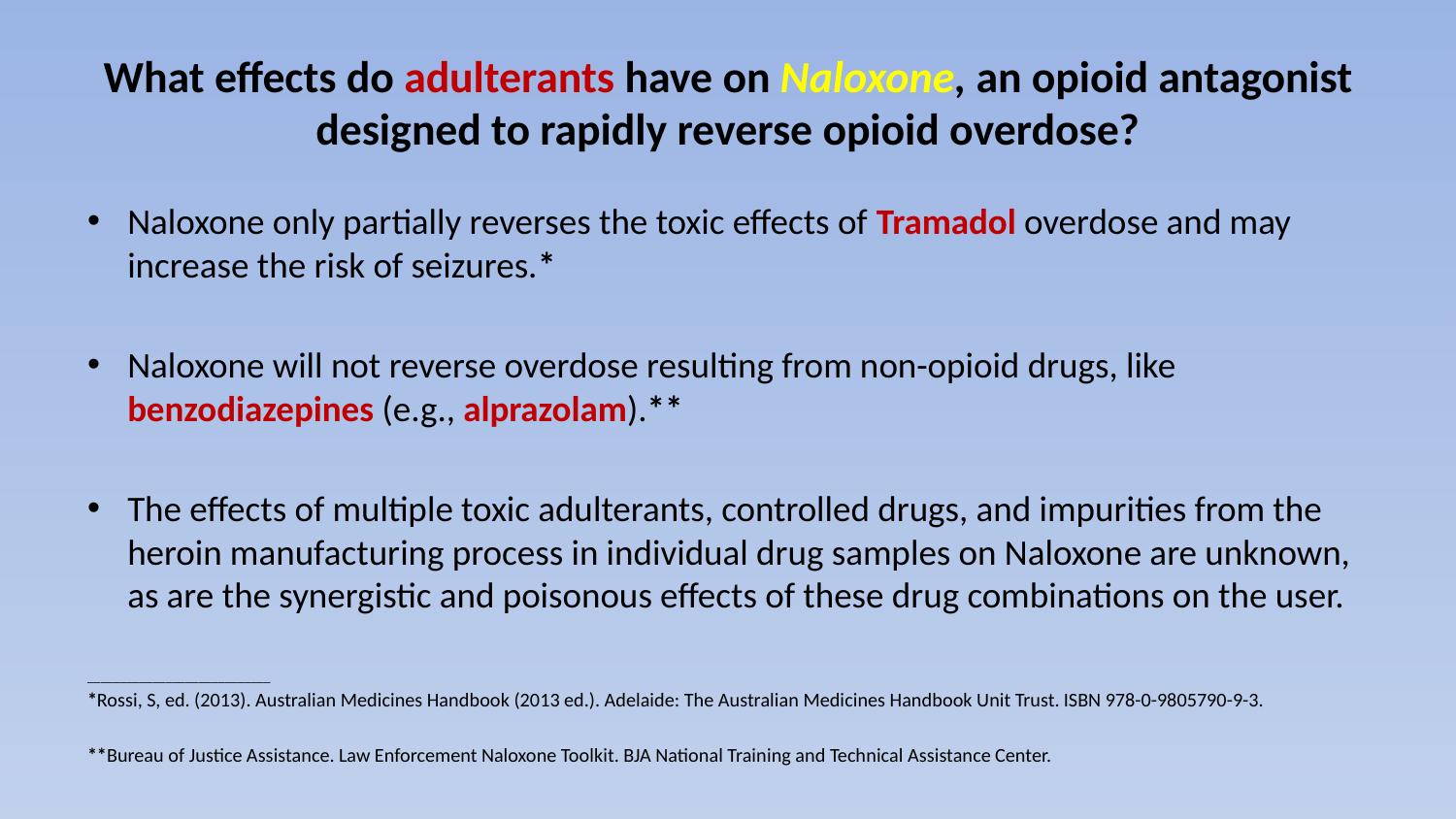

# What effects do adulterants have on Naloxone, an opioid antagonist designed to rapidly reverse opioid overdose?
Naloxone only partially reverses the toxic effects of Tramadol overdose and may increase the risk of seizures.*

Naloxone will not reverse overdose resulting from non-opioid drugs, like benzodiazepines (e.g., alprazolam).**

The effects of multiple toxic adulterants, controlled drugs, and impurities from the heroin manufacturing process in individual drug samples on Naloxone are unknown, as are the synergistic and poisonous effects of these drug combinations on the user.

____________________________
*Rossi, S, ed. (2013). Australian Medicines Handbook (2013 ed.). Adelaide: The Australian Medicines Handbook Unit Trust. ISBN 978-0-9805790-9-3.

**Bureau of Justice Assistance. Law Enforcement Naloxone Toolkit. BJA National Training and Technical Assistance Center.